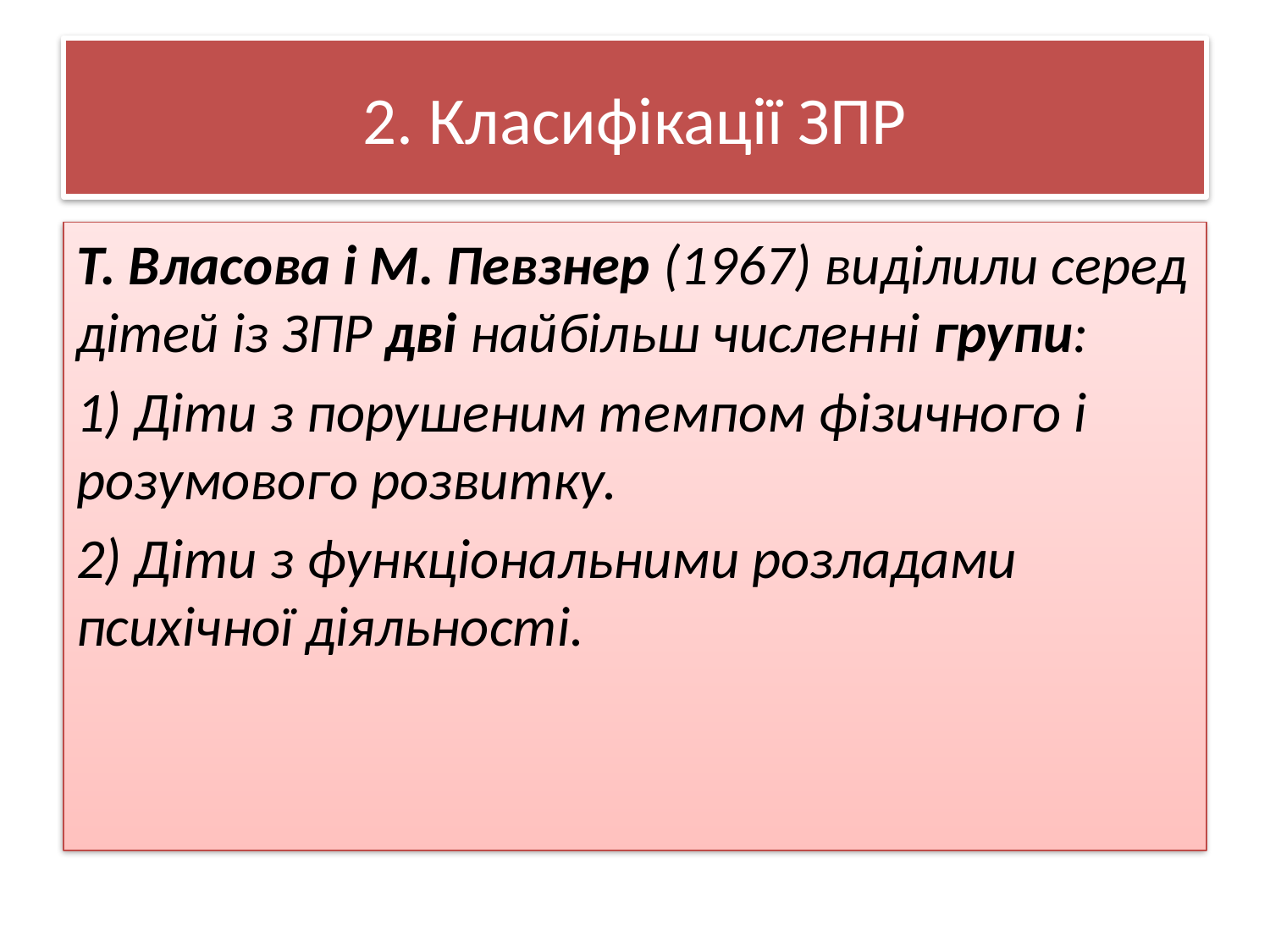

# 2. Класифікації ЗПР
Т. Власова і М. Певзнер (1967) виділили серед дітей із ЗПР дві найбільш численні групи:
1) Діти з порушеним темпом фізичного і розумового розвитку.
2) Діти з функціональними розладами психічної діяльності.